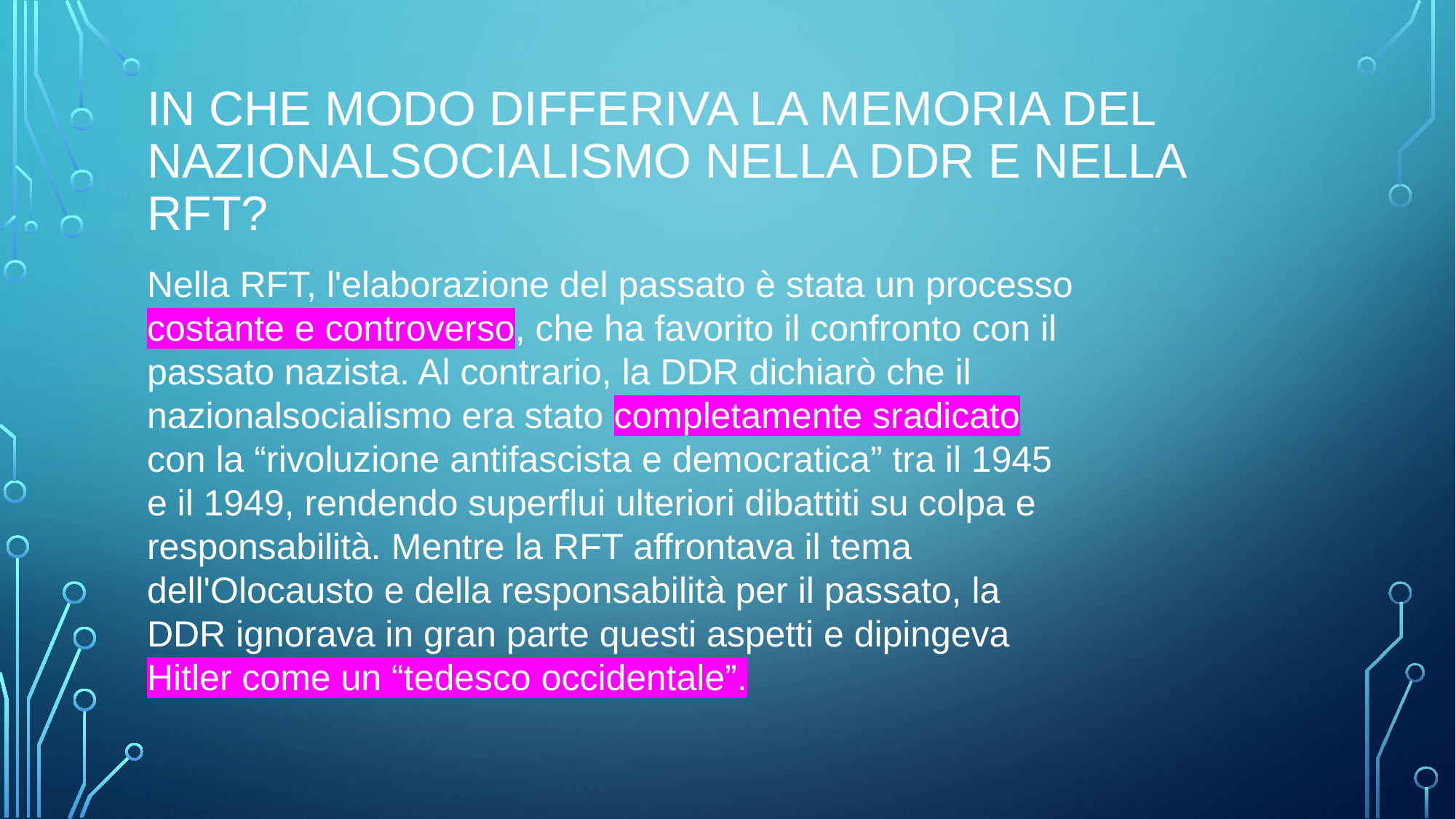

# In che modo differiva la memoria del nazionalsocialismo nella DDR e nella RFT?
Nella RFT, l'elaborazione del passato è stata un processo costante e controverso, che ha favorito il confronto con il passato nazista. Al contrario, la DDR dichiarò che il nazionalsocialismo era stato completamente sradicato con la “rivoluzione antifascista e democratica” tra il 1945 e il 1949, rendendo superflui ulteriori dibattiti su colpa e responsabilità. Mentre la RFT affrontava il tema dell'Olocausto e della responsabilità per il passato, la DDR ignorava in gran parte questi aspetti e dipingeva Hitler come un “tedesco occidentale”.